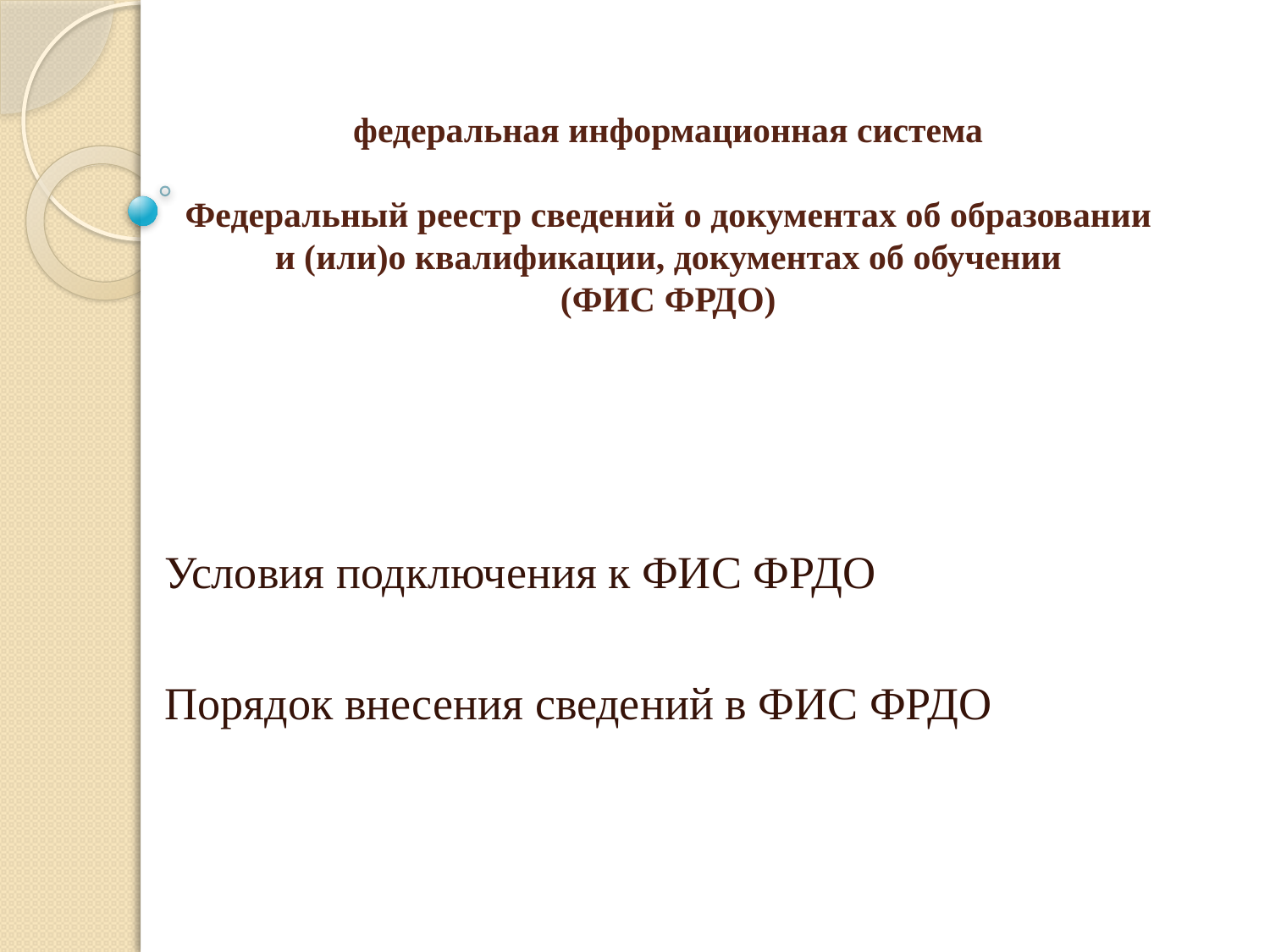

# федеральная информационная система Федеральный реестр сведений о документах об образовании и (или)о квалификации, документах об обучении (ФИС ФРДО)
Условия подключения к ФИС ФРДО

Порядок внесения сведений в ФИС ФРДО